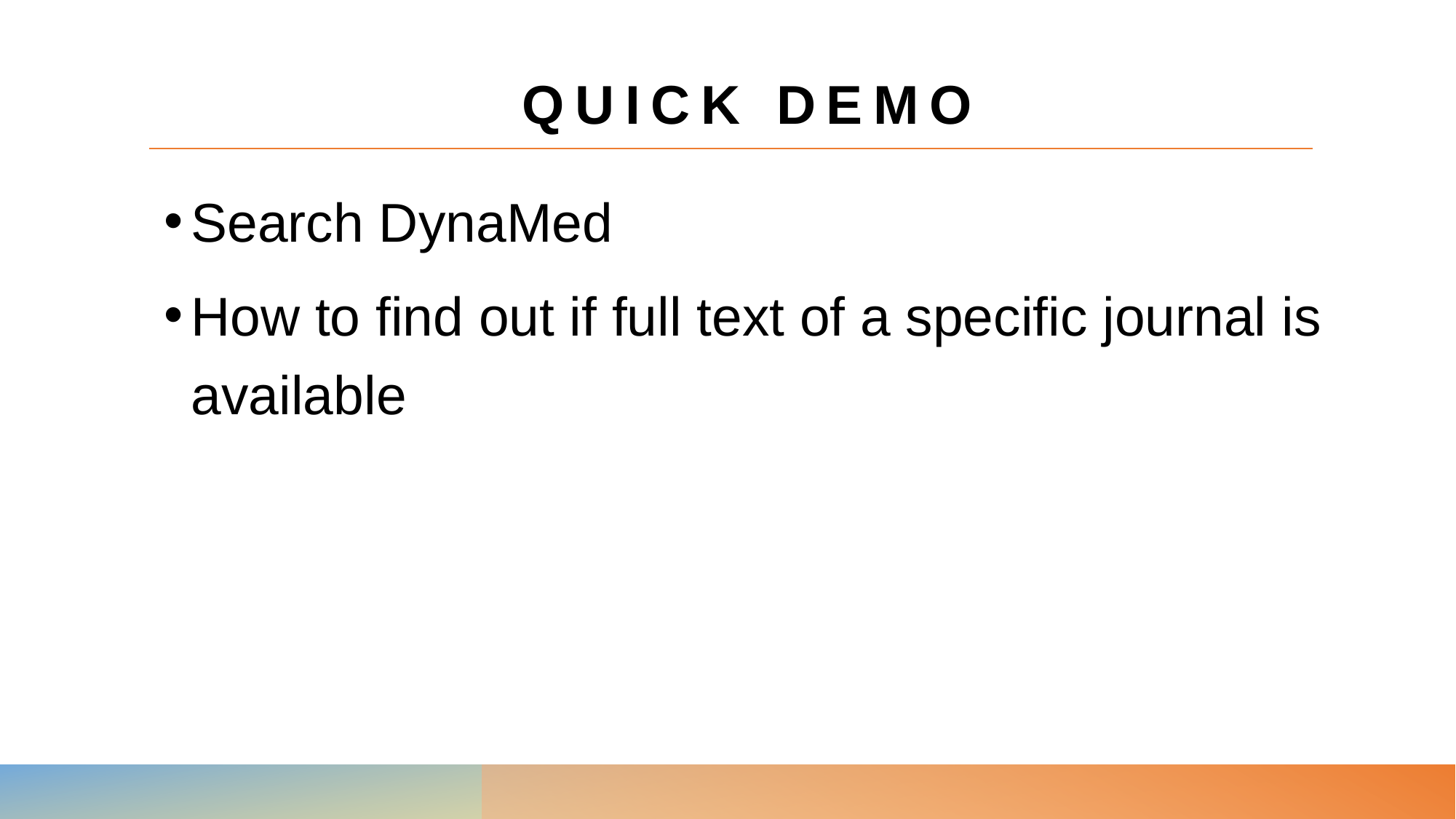

# Quick demo
Search DynaMed
How to find out if full text of a specific journal is available